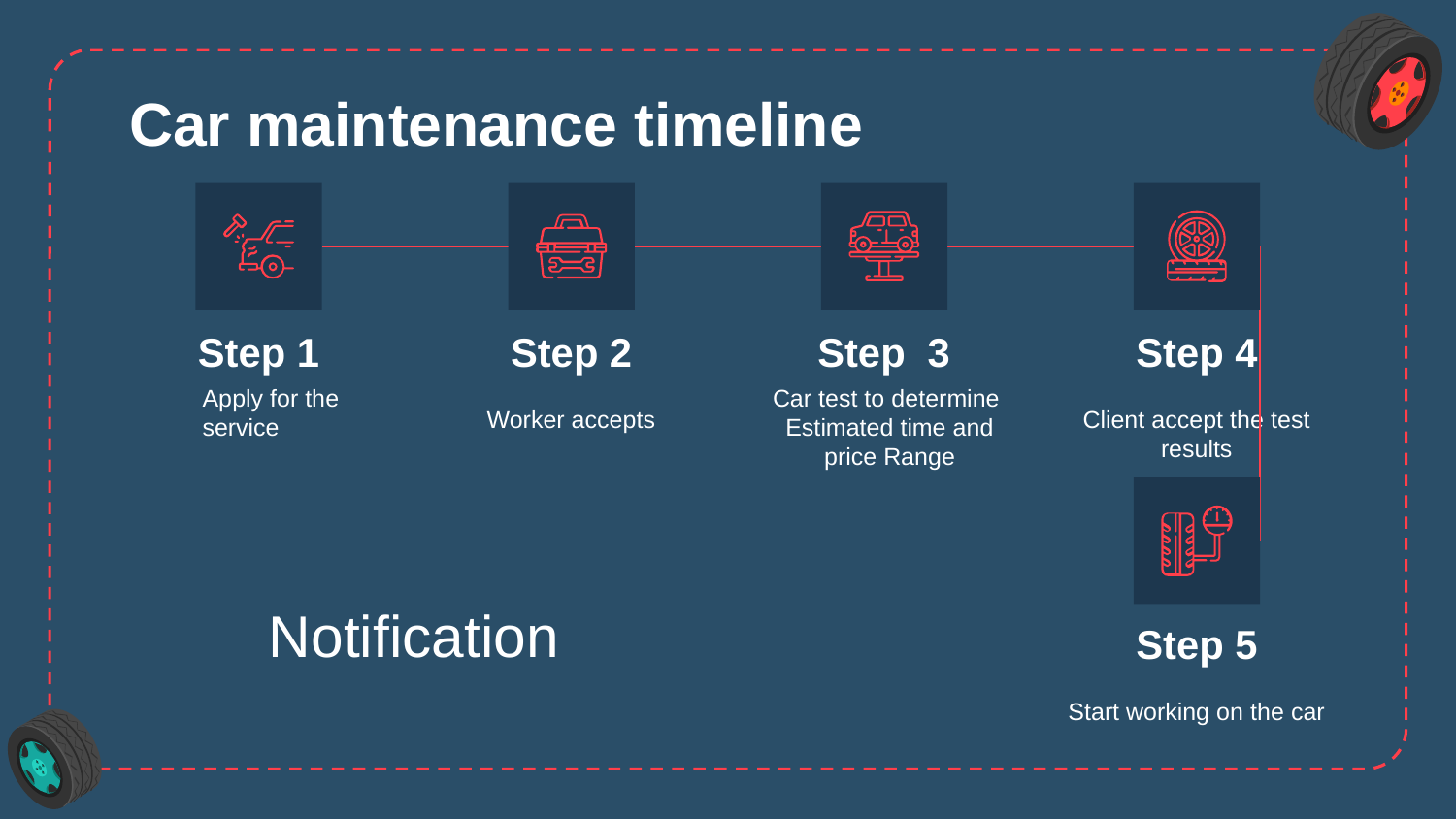

# Car maintenance timeline

Step 1
Step 2
Step  3
Step 4
Car test to determine
Estimated time and price Range
Apply for the service
Worker accepts
Client accept the test results

Notification
Step 5
Start working on the car